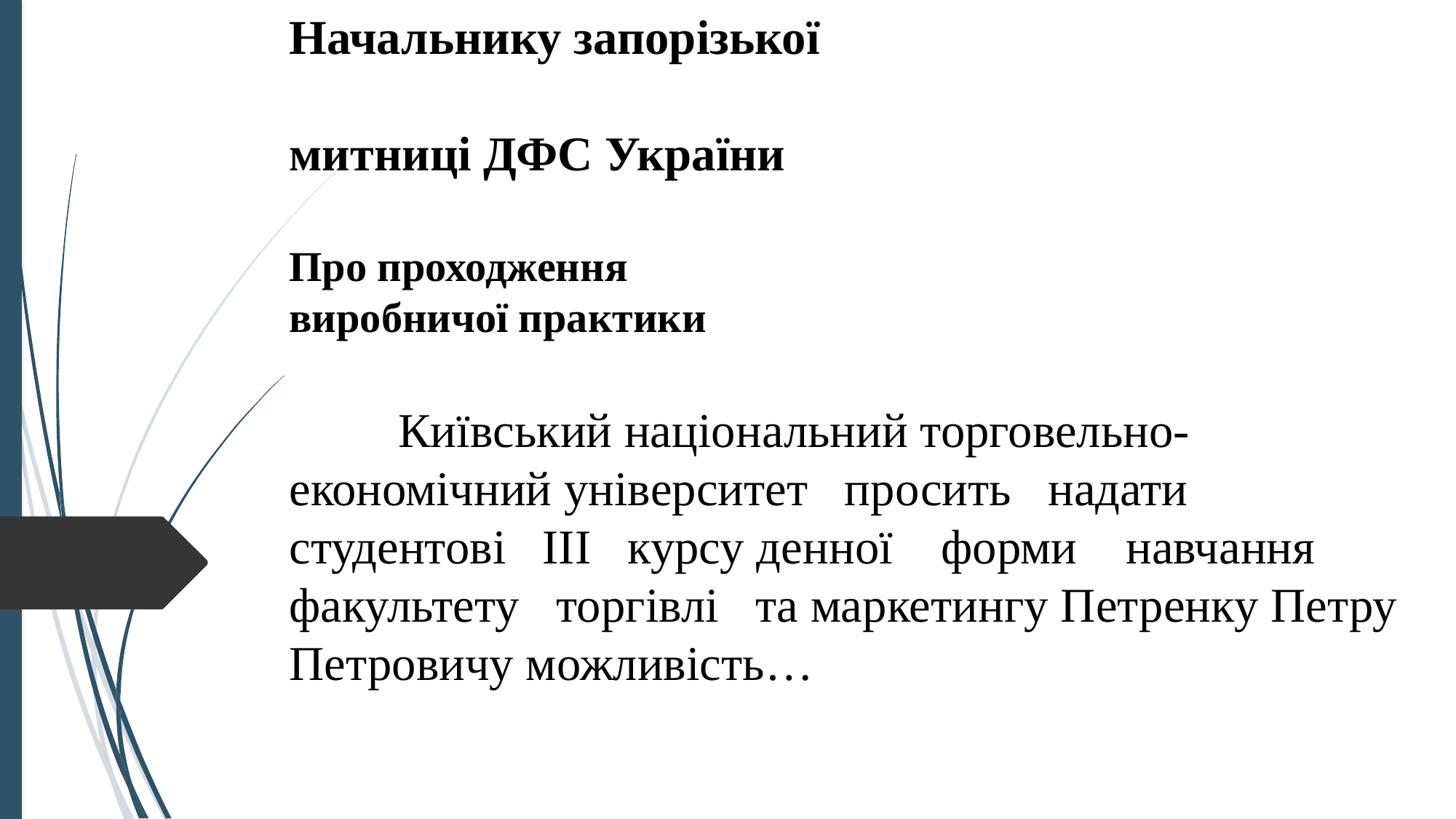

# Начальнику запорізької митниці ДФС України Про проходження виробничої практики Київський національний торговельно-економічний університет   просить   надати   студентові   ІІІ   курсу денної    форми    навчання    факультету   торгівлі   та маркетингу Петренку Петру Петровичу можливість…